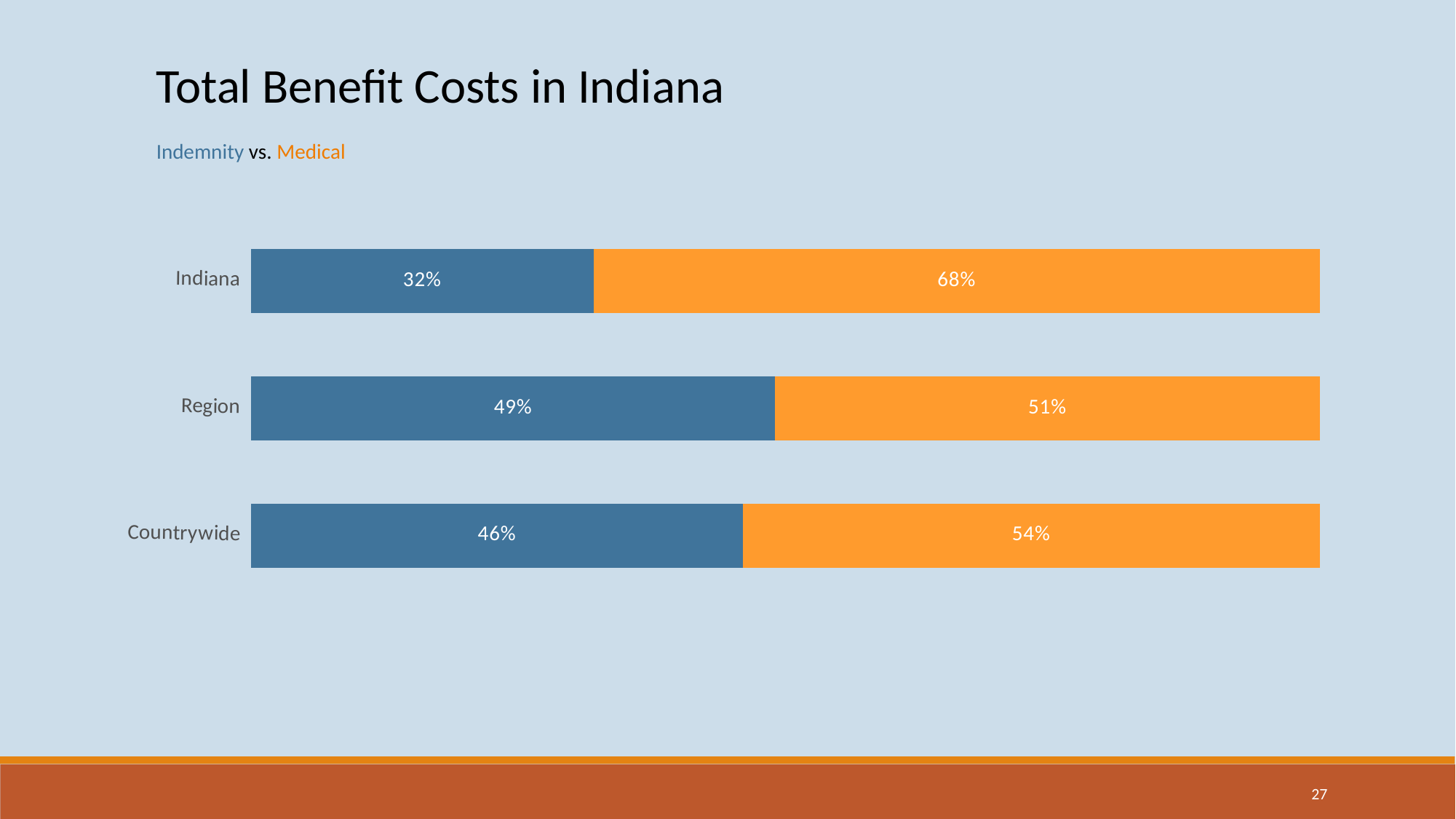

Total Benefit Costs in Indiana
Indemnity vs. Medical

### Chart

| Category | Indemnity | Medical   |
|---|---|---|
| Indiana | 0.32054992349888417 | 0.6794500765011158 |
| Region | 0.4904598630752654 | 0.5095401369247345 |
| Countrywide | 0.460165491041812 | 0.539834508958188 |
27